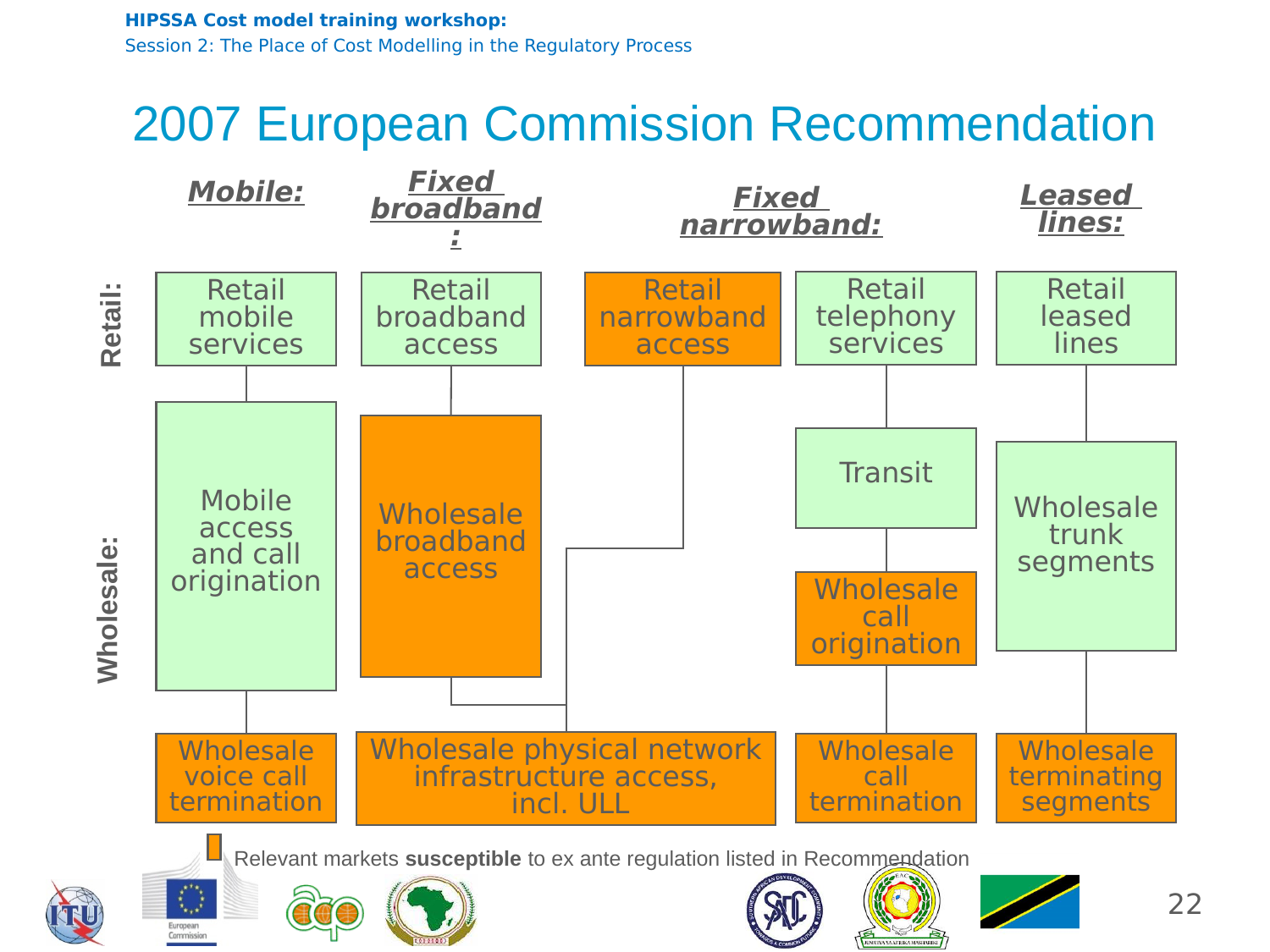

# 2007 European Commission Recommendation
Fixed
broadband:
Mobile:
Leased
lines:
Fixed
narrowband:
Retail telephony services
Retail leased
lines
Retail mobile
services
Retail broadband access
Retail narrowband access
Retail:
Mobile access and call origination
Wholesale broadband access
Transit

Wholesale trunk segments

Wholesale call origination
Wholesale:
Wholesale physical network infrastructure access,
 incl. ULL
Wholesale voice call termination
Wholesale call termination
Wholesale terminating segments

Relevant markets susceptible to ex ante regulation listed in Recommendation
22